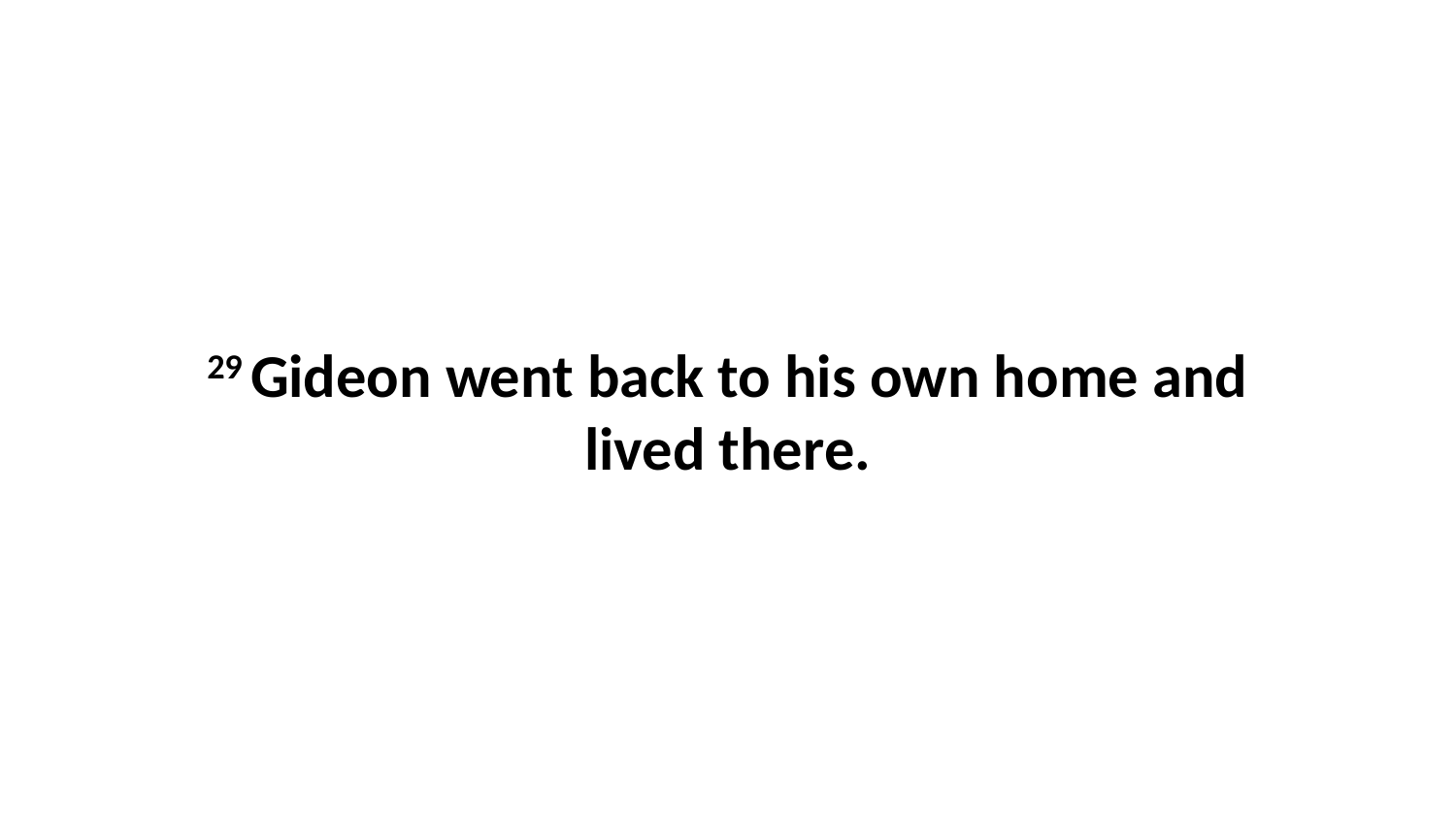

29 Gideon went back to his own home and lived there.